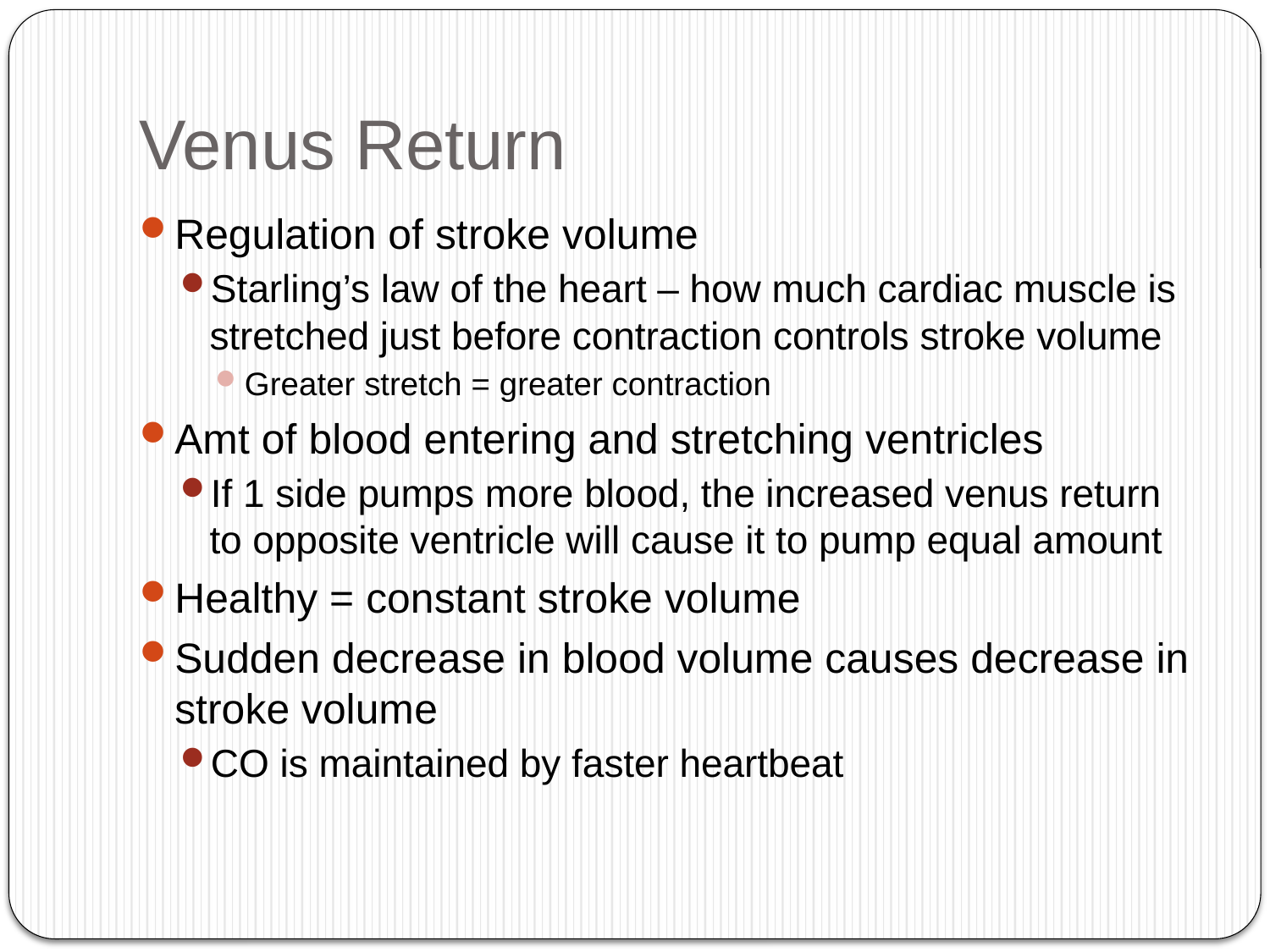

# Venus Return
Regulation of stroke volume
Starling’s law of the heart – how much cardiac muscle is stretched just before contraction controls stroke volume
Greater stretch = greater contraction
Amt of blood entering and stretching ventricles
If 1 side pumps more blood, the increased venus return to opposite ventricle will cause it to pump equal amount
Healthy = constant stroke volume
Sudden decrease in blood volume causes decrease in stroke volume
CO is maintained by faster heartbeat